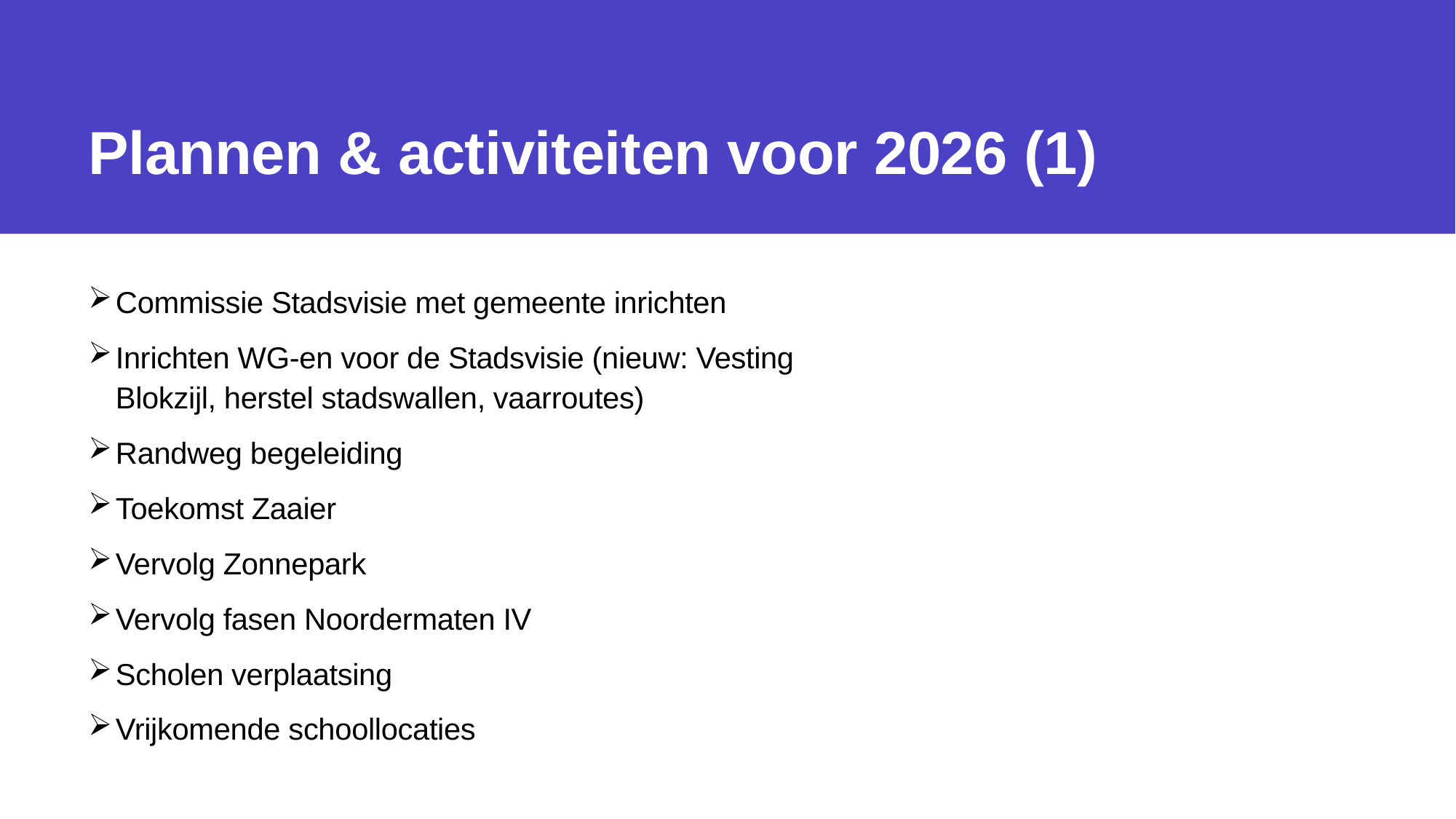

# Plannen & activiteiten voor 2026 (1)
Commissie Stadsvisie met gemeente inrichten
Inrichten WG-en voor de Stadsvisie (nieuw: Vesting Blokzijl, herstel stadswallen, vaarroutes)
Randweg begeleiding
Toekomst Zaaier
Vervolg Zonnepark
Vervolg fasen Noordermaten IV
Scholen verplaatsing
Vrijkomende schoollocaties